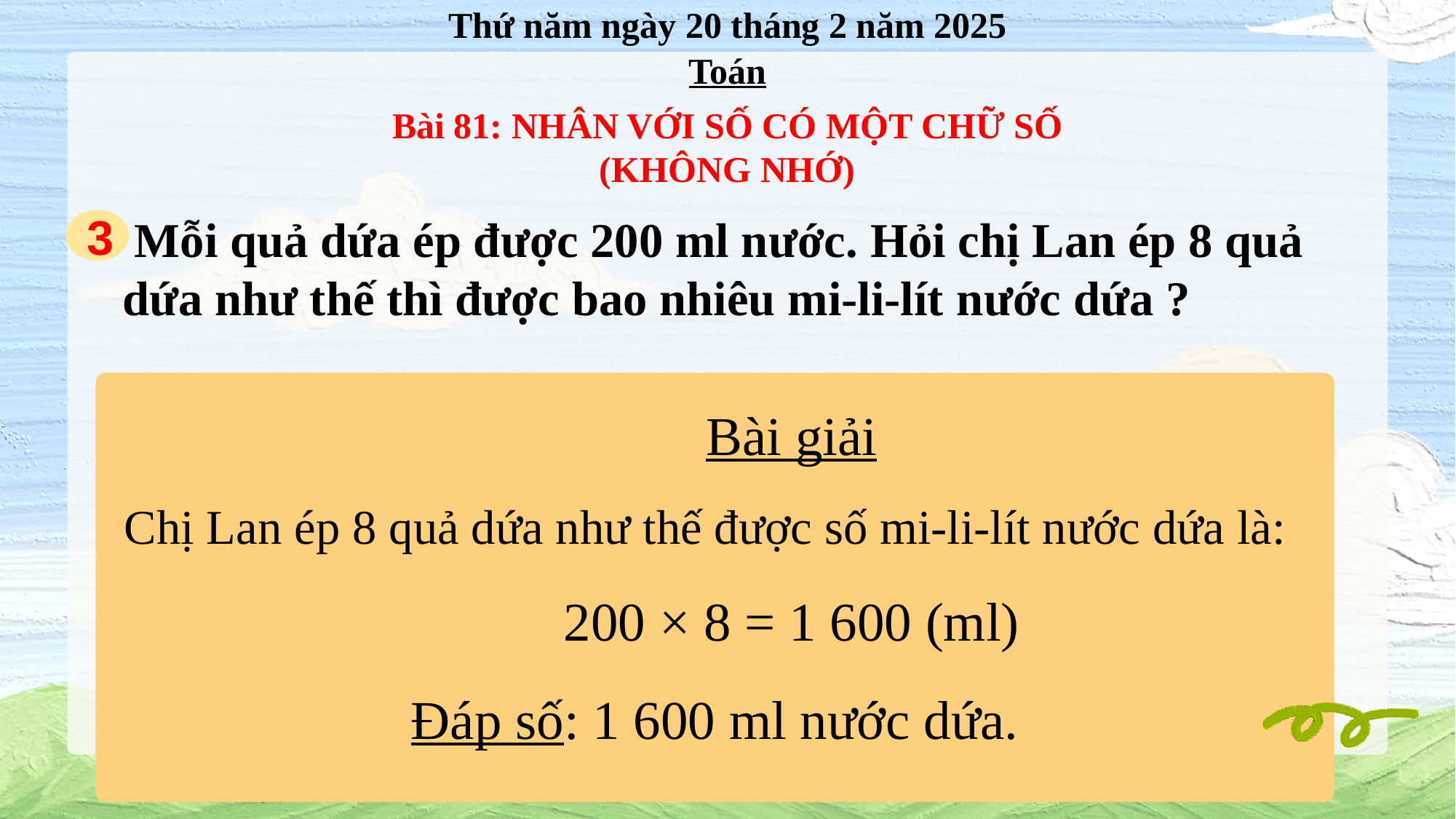

Thứ năm ngày 20 tháng 2 năm 2025
Toán

Bài 81: NHÂN VỚI SỐ CÓ MỘT CHỮ SỐ
(KHÔNG NHỚ)

 Mỗi quả dứa ép được 200 ml nước. Hỏi chị Lan ép 8 quả dứa như thế thì được bao nhiêu mi-li-lít nước dứa ?
3
Bài giải
Chị Lan ép 8 quả dứa như thế được số mi-li-lít nước dứa là:
200 × 8 = 1 600 (ml)
                     Đáp số: 1 600 ml nước dứa.